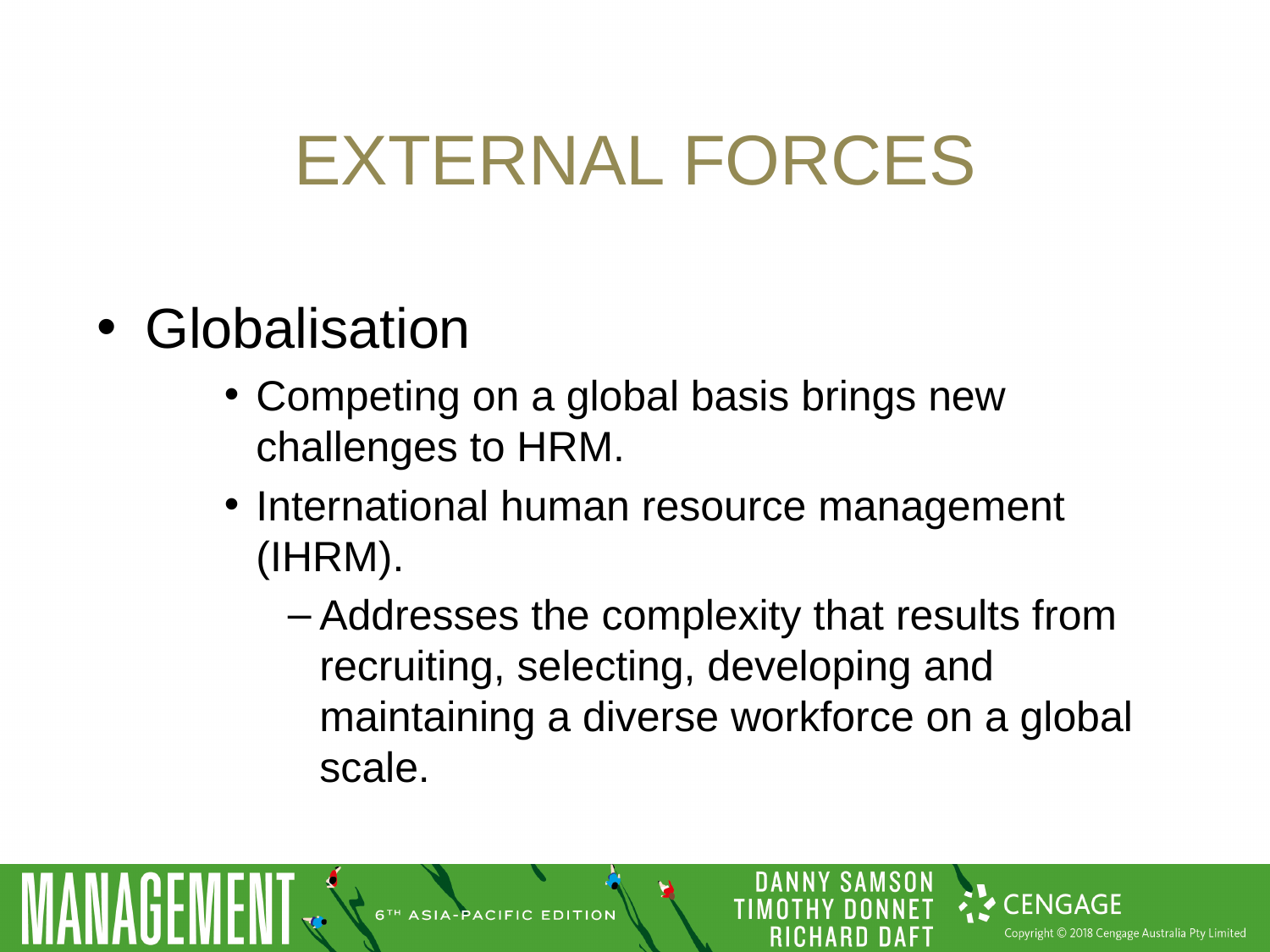

# External forces
Globalisation
Competing on a global basis brings new challenges to HRM.
International human resource management (IHRM).
Addresses the complexity that results from recruiting, selecting, developing and maintaining a diverse workforce on a global scale.